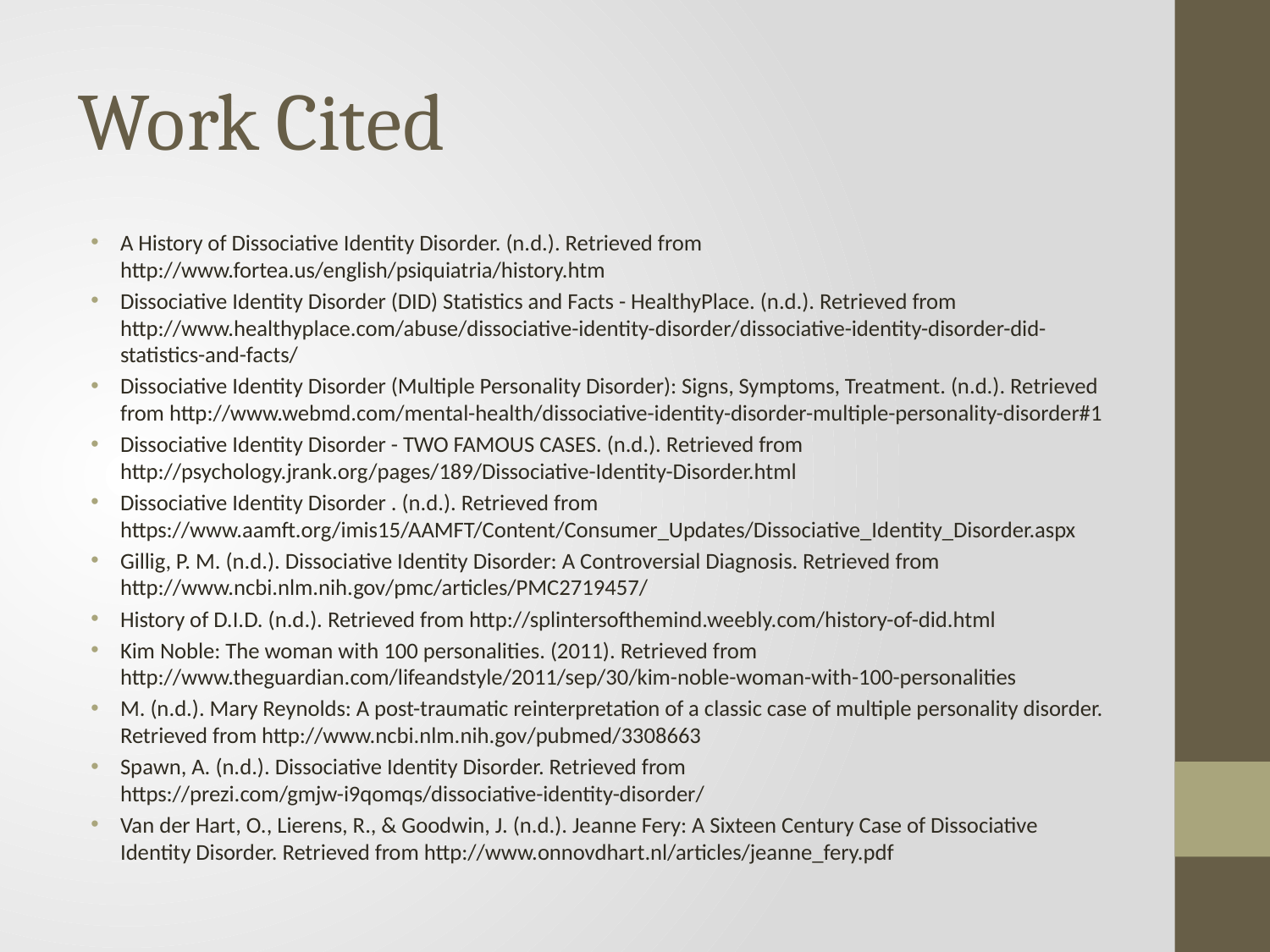

# Work Cited
A History of Dissociative Identity Disorder. (n.d.). Retrieved from http://www.fortea.us/english/psiquiatria/history.htm
Dissociative Identity Disorder (DID) Statistics and Facts - HealthyPlace. (n.d.). Retrieved from http://www.healthyplace.com/abuse/dissociative-identity-disorder/dissociative-identity-disorder-did-statistics-and-facts/
Dissociative Identity Disorder (Multiple Personality Disorder): Signs, Symptoms, Treatment. (n.d.). Retrieved from http://www.webmd.com/mental-health/dissociative-identity-disorder-multiple-personality-disorder#1
Dissociative Identity Disorder - TWO FAMOUS CASES. (n.d.). Retrieved from http://psychology.jrank.org/pages/189/Dissociative-Identity-Disorder.html
Dissociative Identity Disorder . (n.d.). Retrieved from https://www.aamft.org/imis15/AAMFT/Content/Consumer_Updates/Dissociative_Identity_Disorder.aspx
Gillig, P. M. (n.d.). Dissociative Identity Disorder: A Controversial Diagnosis. Retrieved from http://www.ncbi.nlm.nih.gov/pmc/articles/PMC2719457/
History of D.I.D. (n.d.). Retrieved from http://splintersofthemind.weebly.com/history-of-did.html
Kim Noble: The woman with 100 personalities. (2011). Retrieved from http://www.theguardian.com/lifeandstyle/2011/sep/30/kim-noble-woman-with-100-personalities
M. (n.d.). Mary Reynolds: A post-traumatic reinterpretation of a classic case of multiple personality disorder. Retrieved from http://www.ncbi.nlm.nih.gov/pubmed/3308663
Spawn, A. (n.d.). Dissociative Identity Disorder. Retrieved from https://prezi.com/gmjw-i9qomqs/dissociative-identity-disorder/
Van der Hart, O., Lierens, R., & Goodwin, J. (n.d.). Jeanne Fery: A Sixteen Century Case of Dissociative Identity Disorder. Retrieved from http://www.onnovdhart.nl/articles/jeanne_fery.pdf